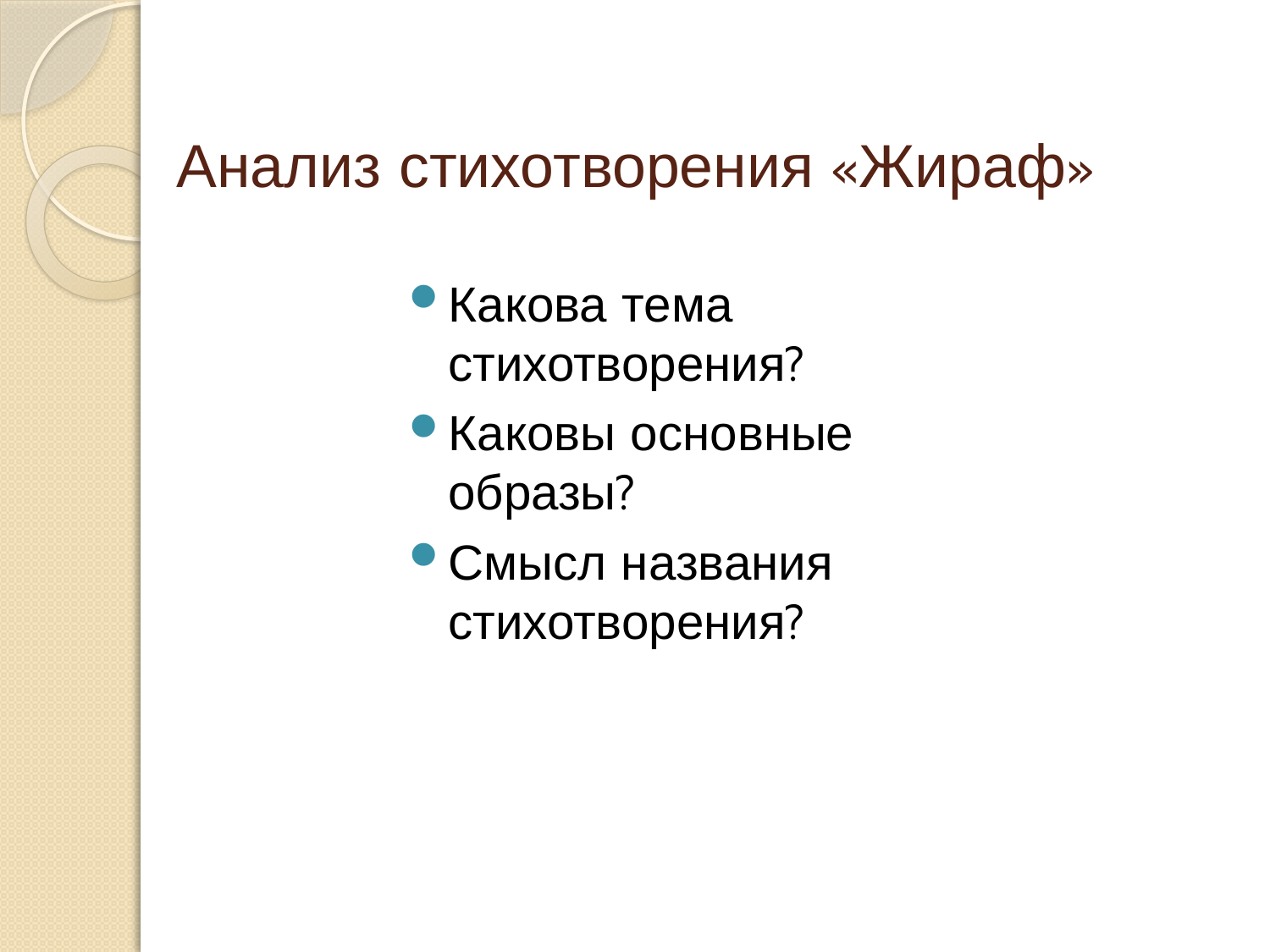

# Анализ стихотворения «Жираф»
Какова тема стихотворения?
Каковы основные образы?
Смысл названия стихотворения?